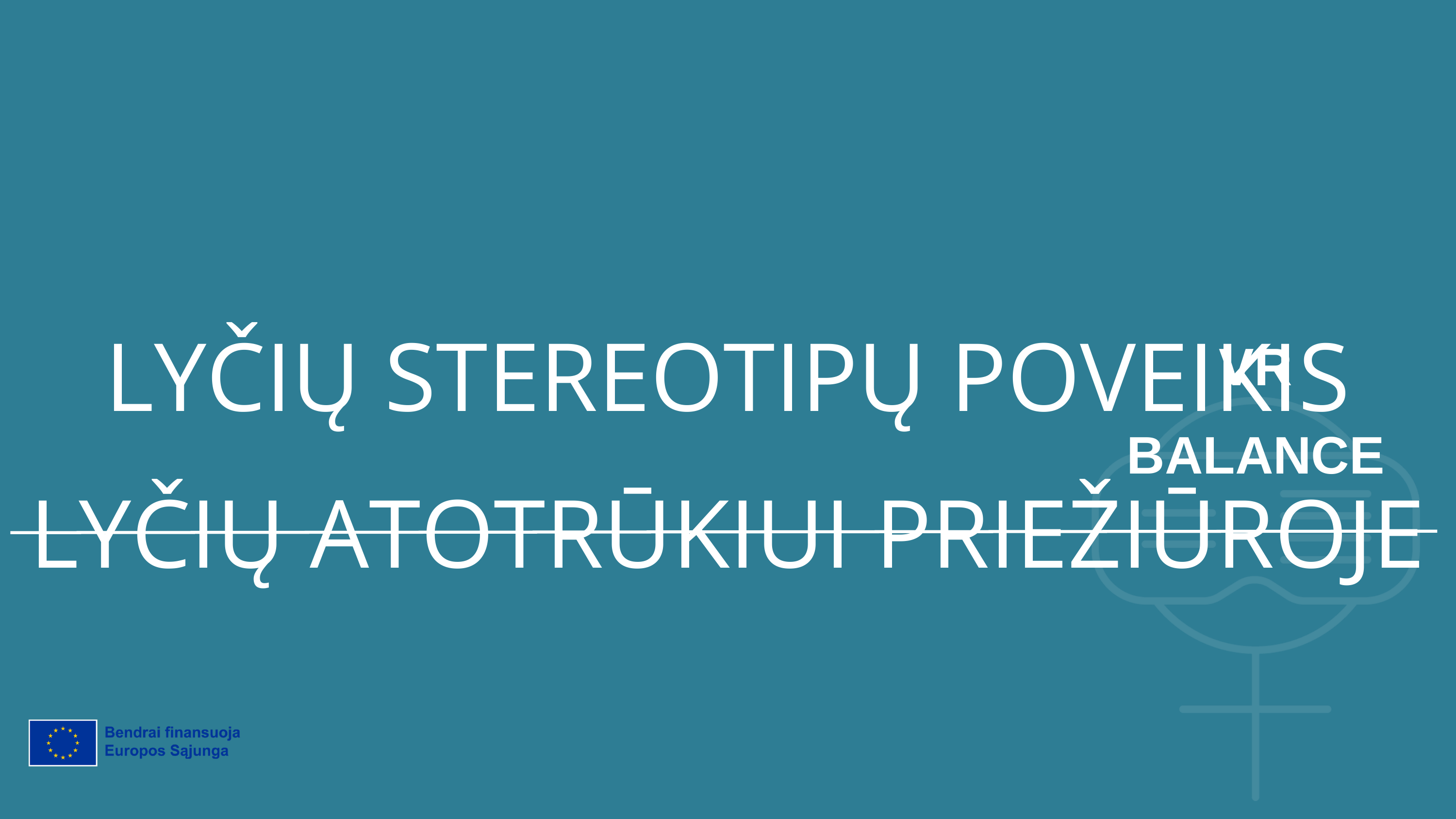

LYČIŲ STEREOTIPŲ POVEIKIS LYČIŲ ATOTRŪKIUI PRIEŽIŪROJE
VR BALANCE